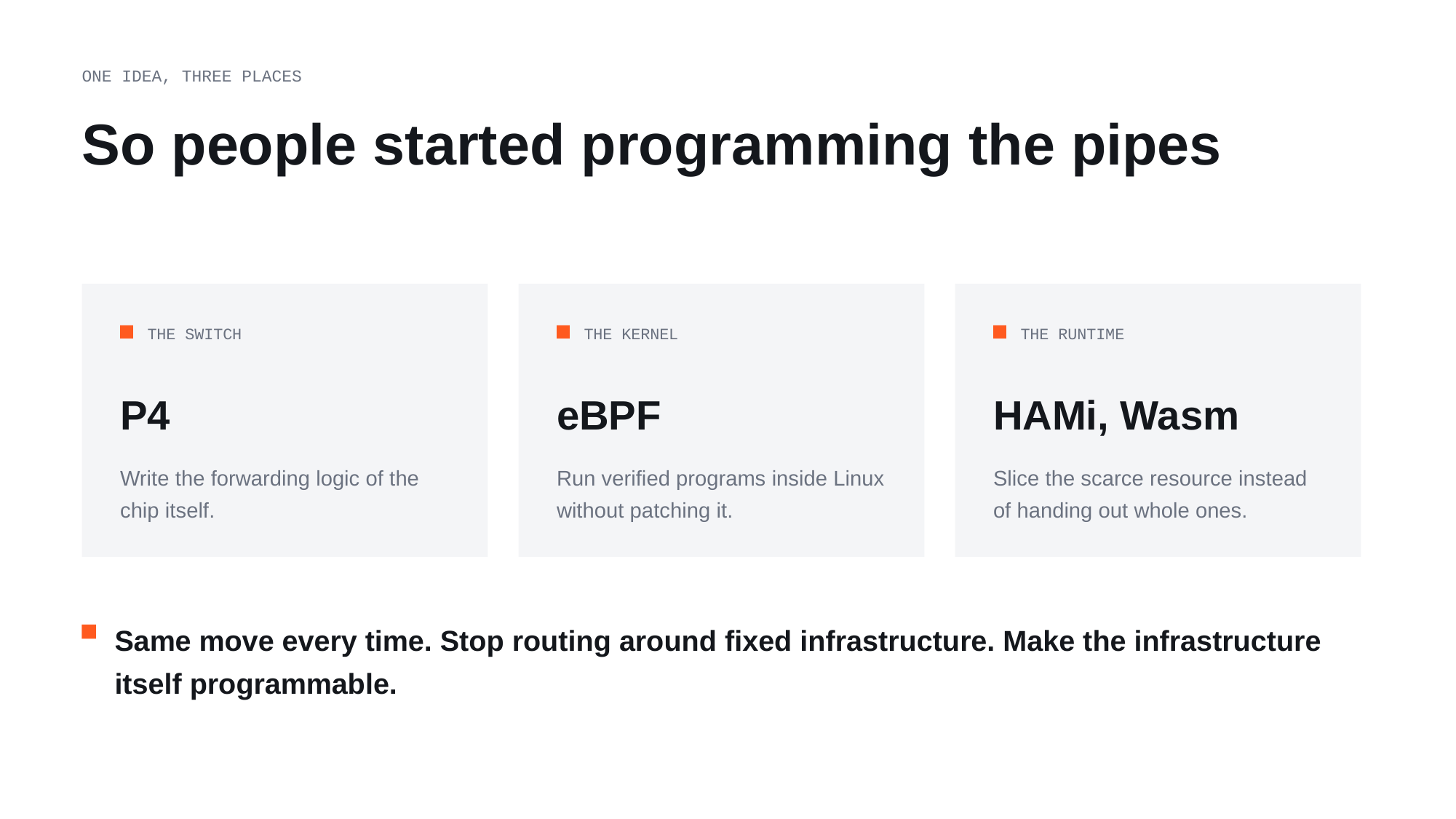

ONE IDEA, THREE PLACES
So people started programming the pipes

THE SWITCH
THE KERNEL
THE RUNTIME

P4
eBPF
HAMi, Wasm
Write the forwarding logic of the chip itself.
Run verified programs inside Linux without patching it.
Slice the scarce resource instead of handing out whole ones.
Same move every time. Stop routing around fixed infrastructure. Make the infrastructure itself programmable.